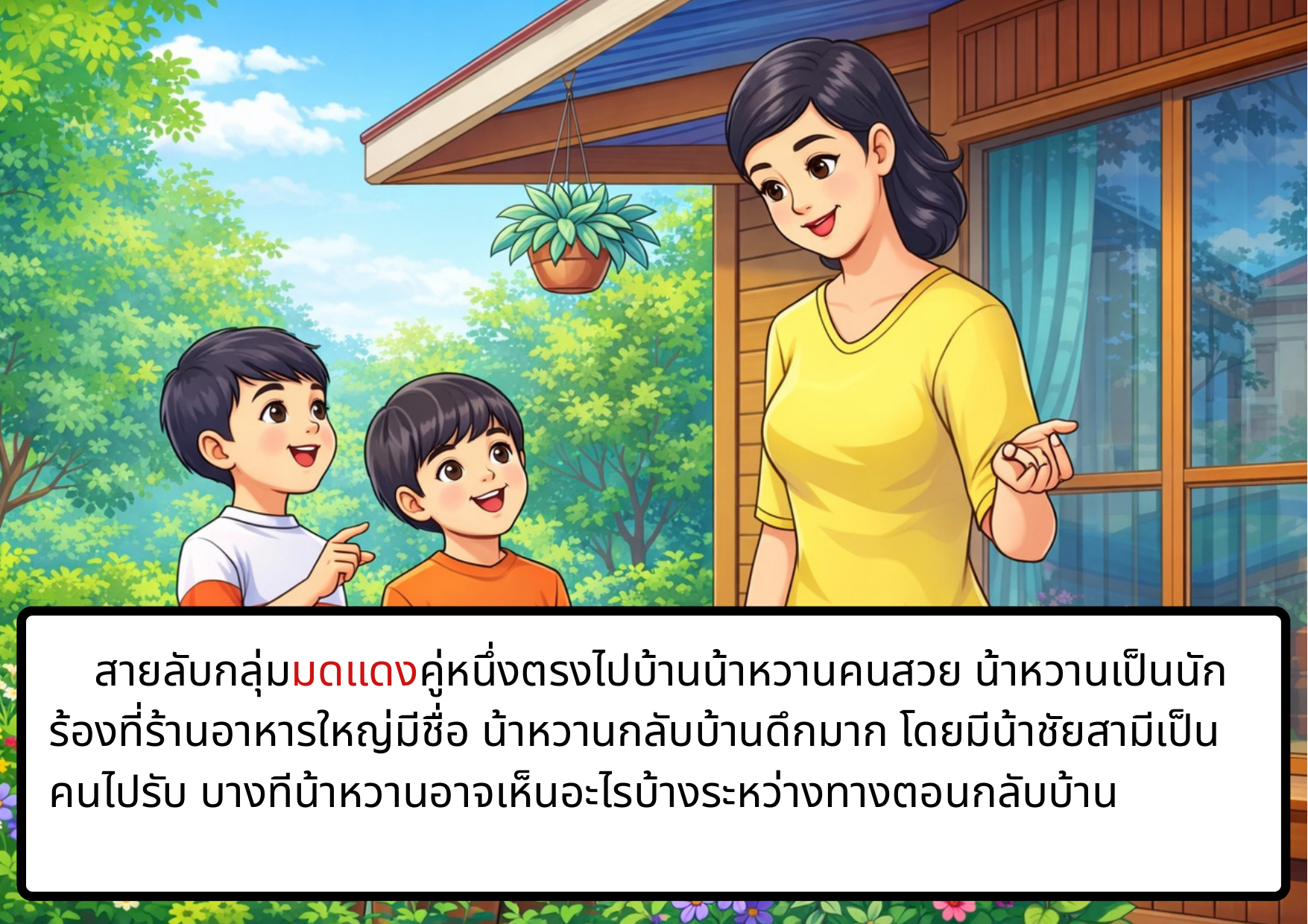

สายลับกลุ่มมดแดงคู่หนึ่งตรงไปบ้านน้าหวานคนสวย น้าหวานเป็นนักร้องที่ร้านอาหารใหญ่มีชื่อ น้าหวานกลับบ้านดึกมาก โดยมีน้าชัยสามีเป็นคนไปรับ บางทีน้าหวานอาจเห็นอะไรบ้างระหว่างทางตอนกลับบ้าน